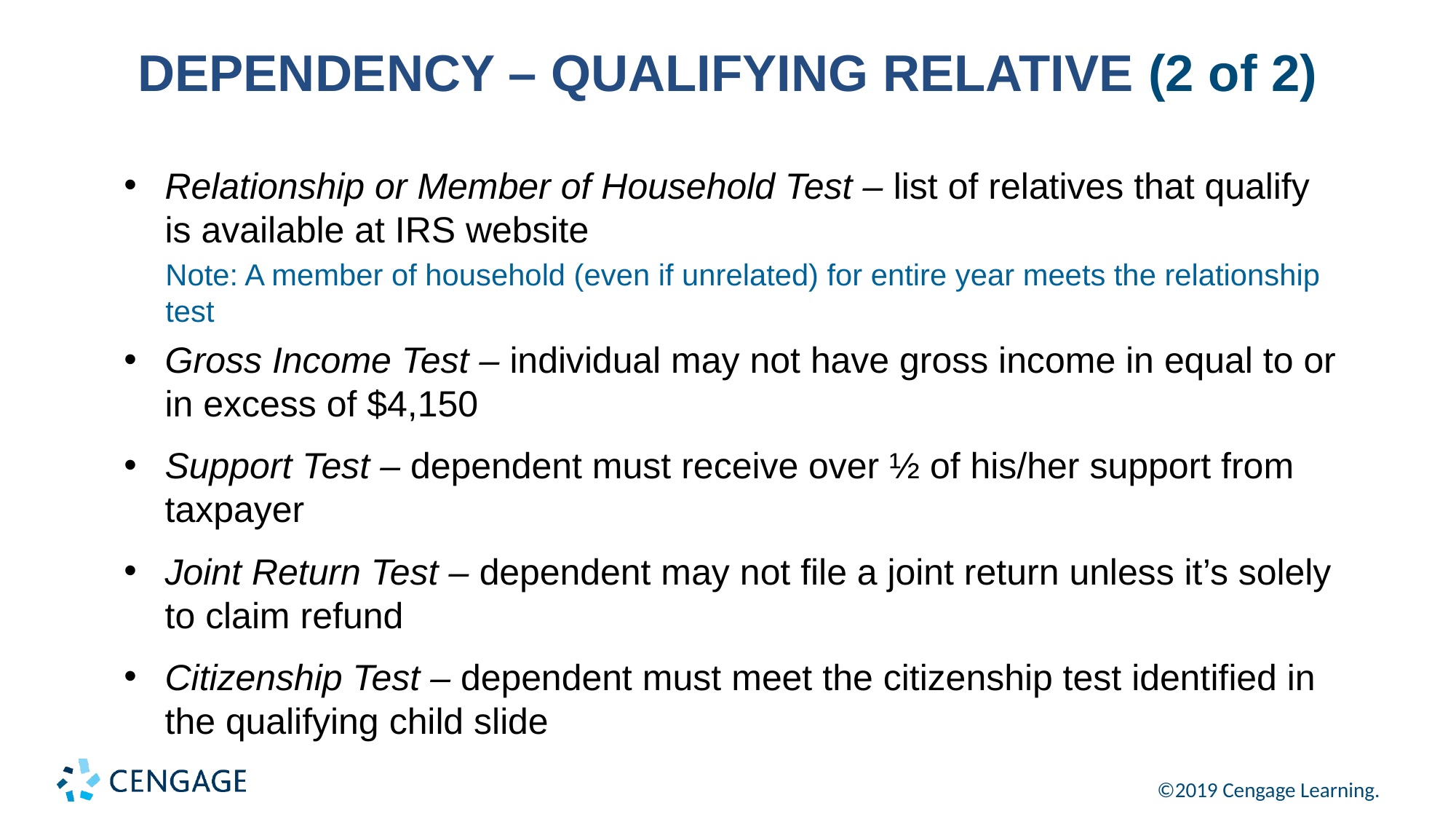

# DEPENDENCY – QUALIFYING RELATIVE (2 of 2)
Relationship or Member of Household Test – list of relatives that qualify is available at IRS website
Note: A member of household (even if unrelated) for entire year meets the relationship test
Gross Income Test – individual may not have gross income in equal to or in excess of $4,150
Support Test – dependent must receive over ½ of his/her support from taxpayer
Joint Return Test – dependent may not file a joint return unless it’s solely to claim refund
Citizenship Test – dependent must meet the citizenship test identified in the qualifying child slide